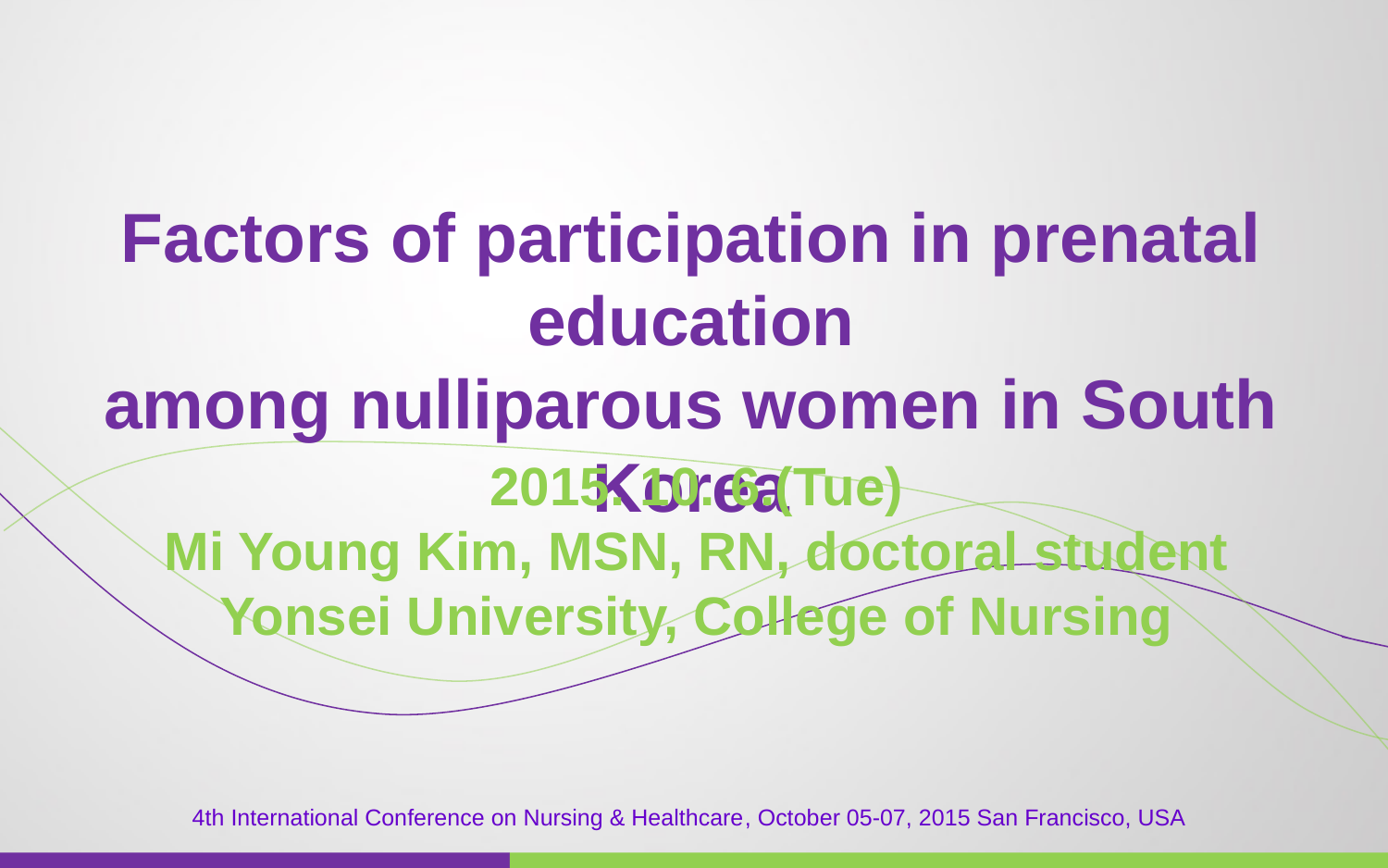

Factors of participation in prenatal education
among nulliparous women in South Korea

2015. 10. 6.(Tue)
Mi Young Kim, MSN, RN, doctoral student
Yonsei University, College of Nursing

4th International Conference on Nursing & Healthcare, October 05-07, 2015 San Francisco, USA